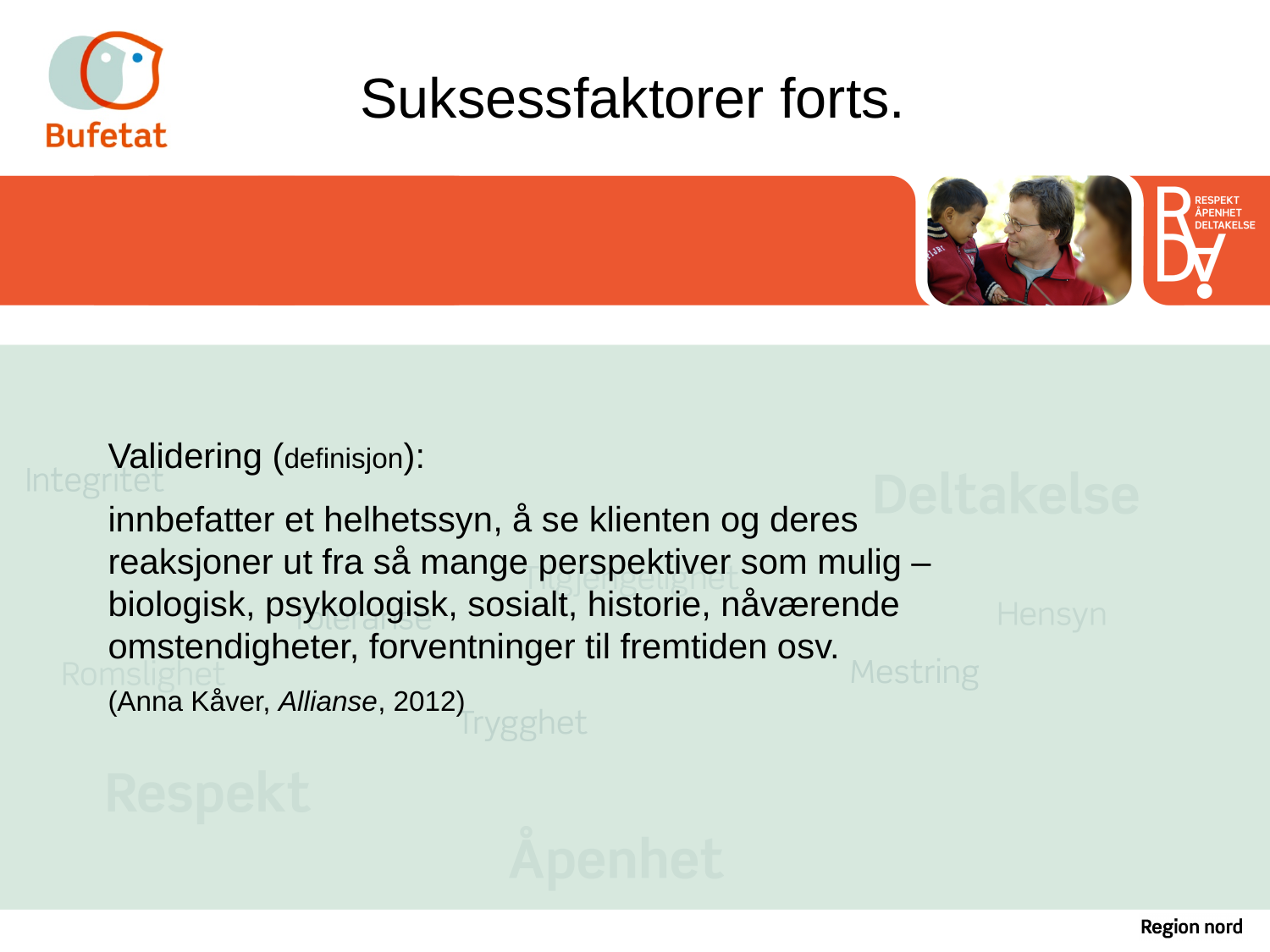

# Suksessfaktorer forts.
Validering (definisjon):
innbefatter et helhetssyn, å se klienten og deres reaksjoner ut fra så mange perspektiver som mulig – biologisk, psykologisk, sosialt, historie, nåværende omstendigheter, forventninger til fremtiden osv.
(Anna Kåver, Allianse, 2012)